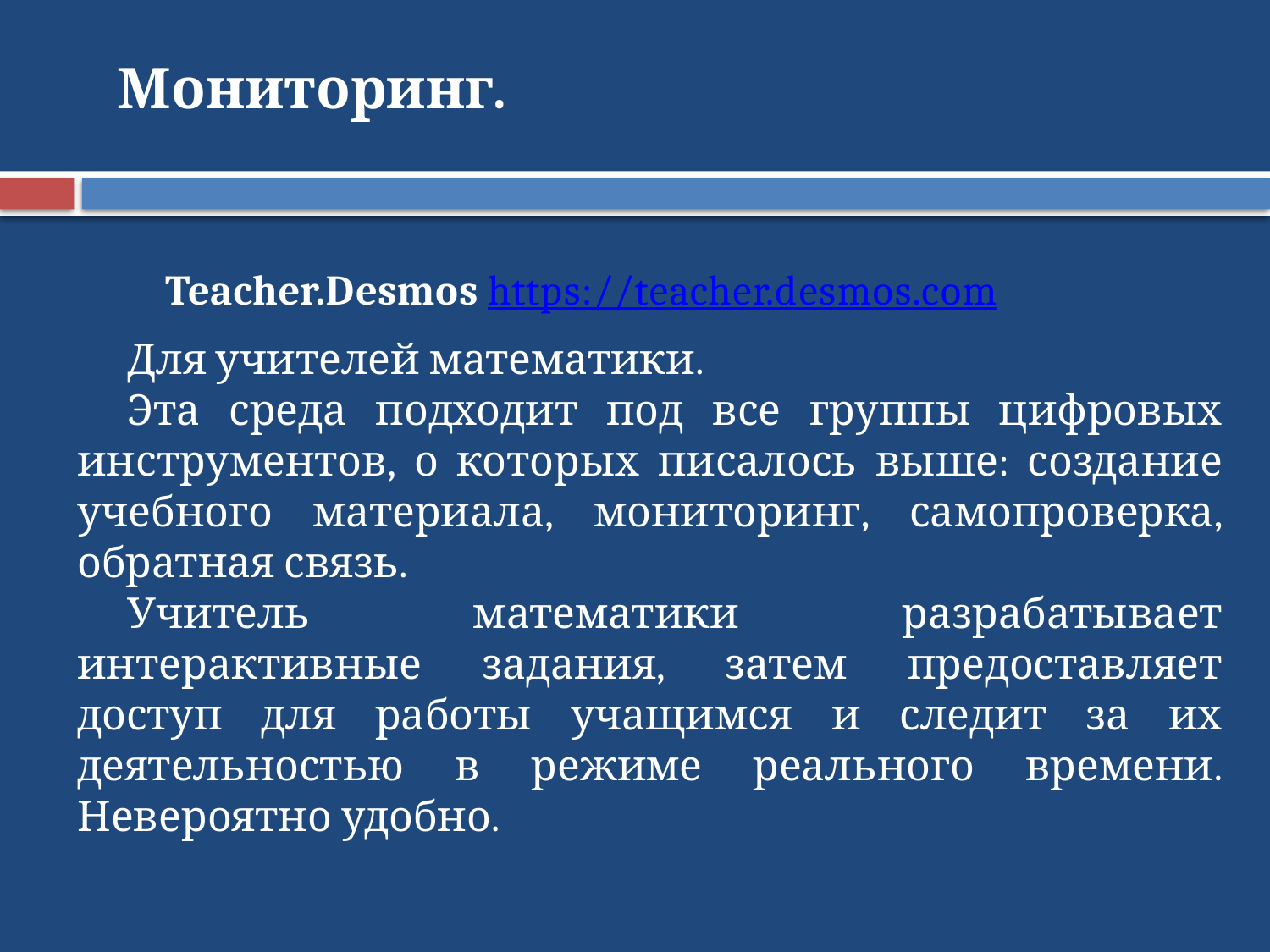

Мониторинг.

Teacher.Desmos https://teacher.desmos.com

Для учителей математики.
Эта среда подходит под все группы цифровых инструментов, о которых писалось выше: создание учебного материала, мониторинг, самопроверка, обратная связь.
Учитель математики разрабатывает интерактивные задания, затем предоставляет доступ для работы учащимся и следит за их деятельностью в режиме реального времени. Невероятно удобно.